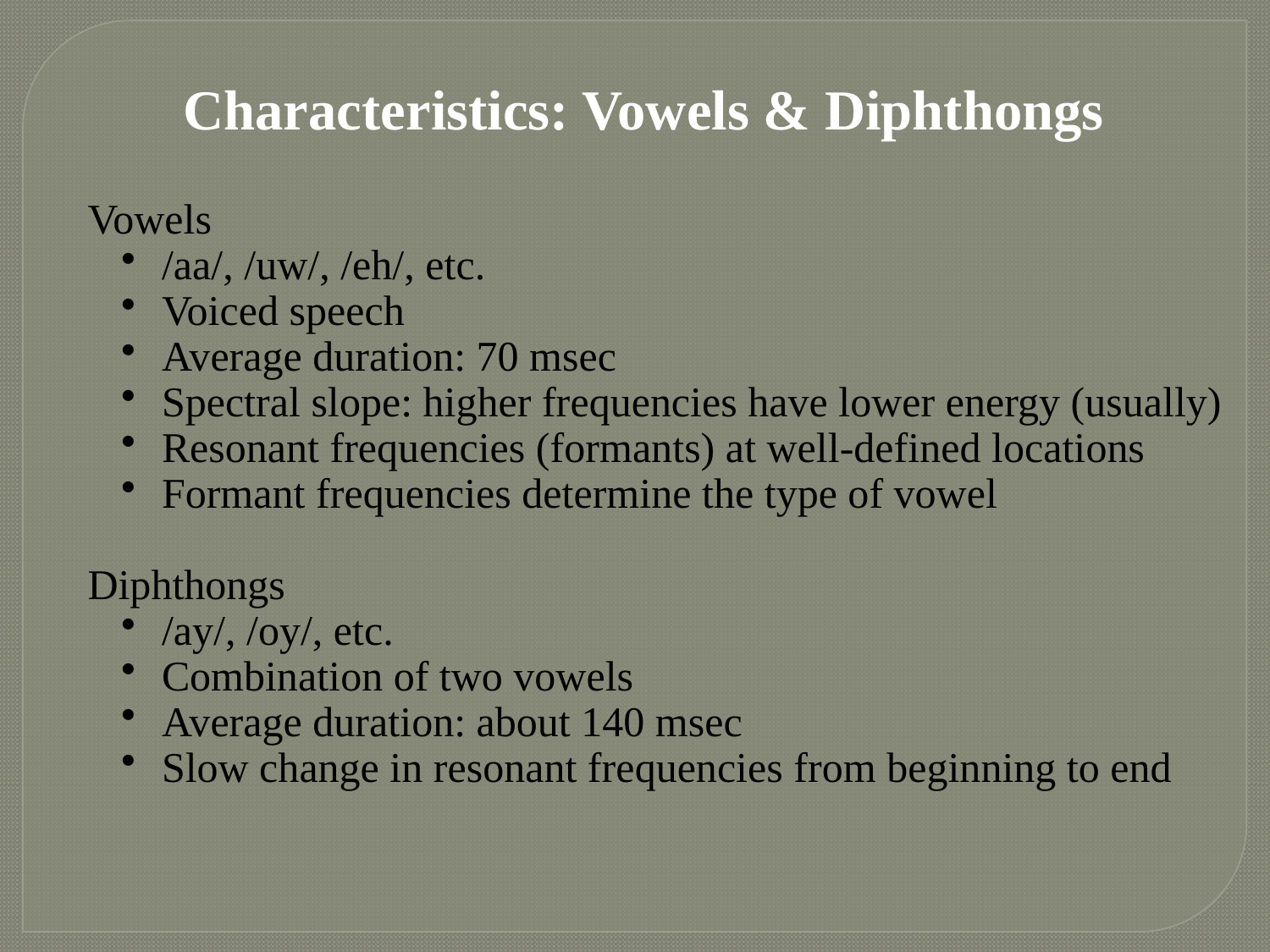

Characteristics: Vowels & Diphthongs
Vowels
 /aa/, /uw/, /eh/, etc.
 Voiced speech
 Average duration: 70 msec
 Spectral slope: higher frequencies have lower energy (usually)
 Resonant frequencies (formants) at well-defined locations
 Formant frequencies determine the type of vowel

Diphthongs
 /ay/, /oy/, etc.
 Combination of two vowels
 Average duration: about 140 msec
 Slow change in resonant frequencies from beginning to end